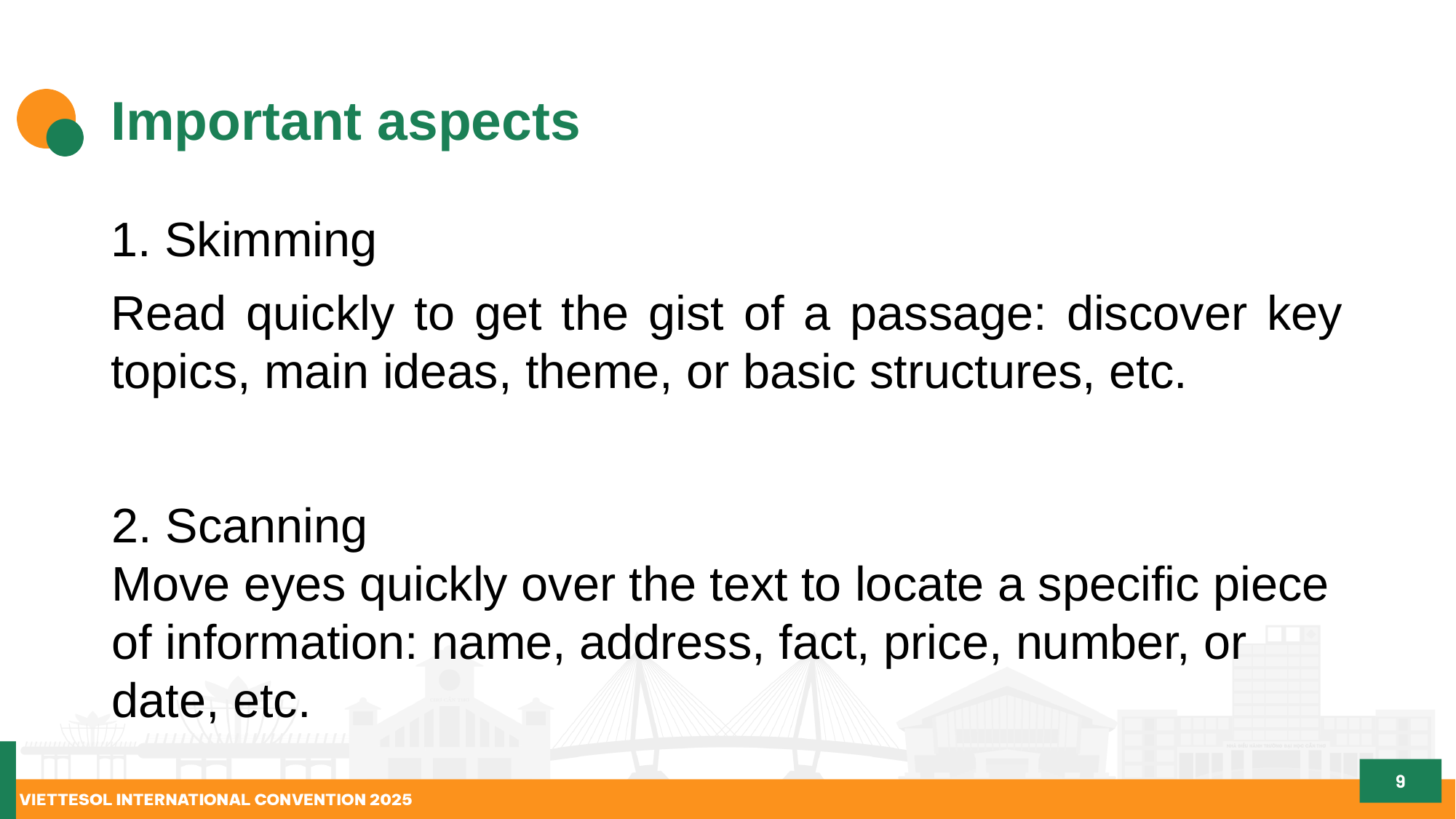

# Important aspects
1. Skimming
Read quickly to get the gist of a passage: discover key topics, main ideas, theme, or basic structures, etc.

2. Scanning
Move eyes quickly over the text to locate a specific piece of information: name, address, fact, price, number, or date, etc.
9